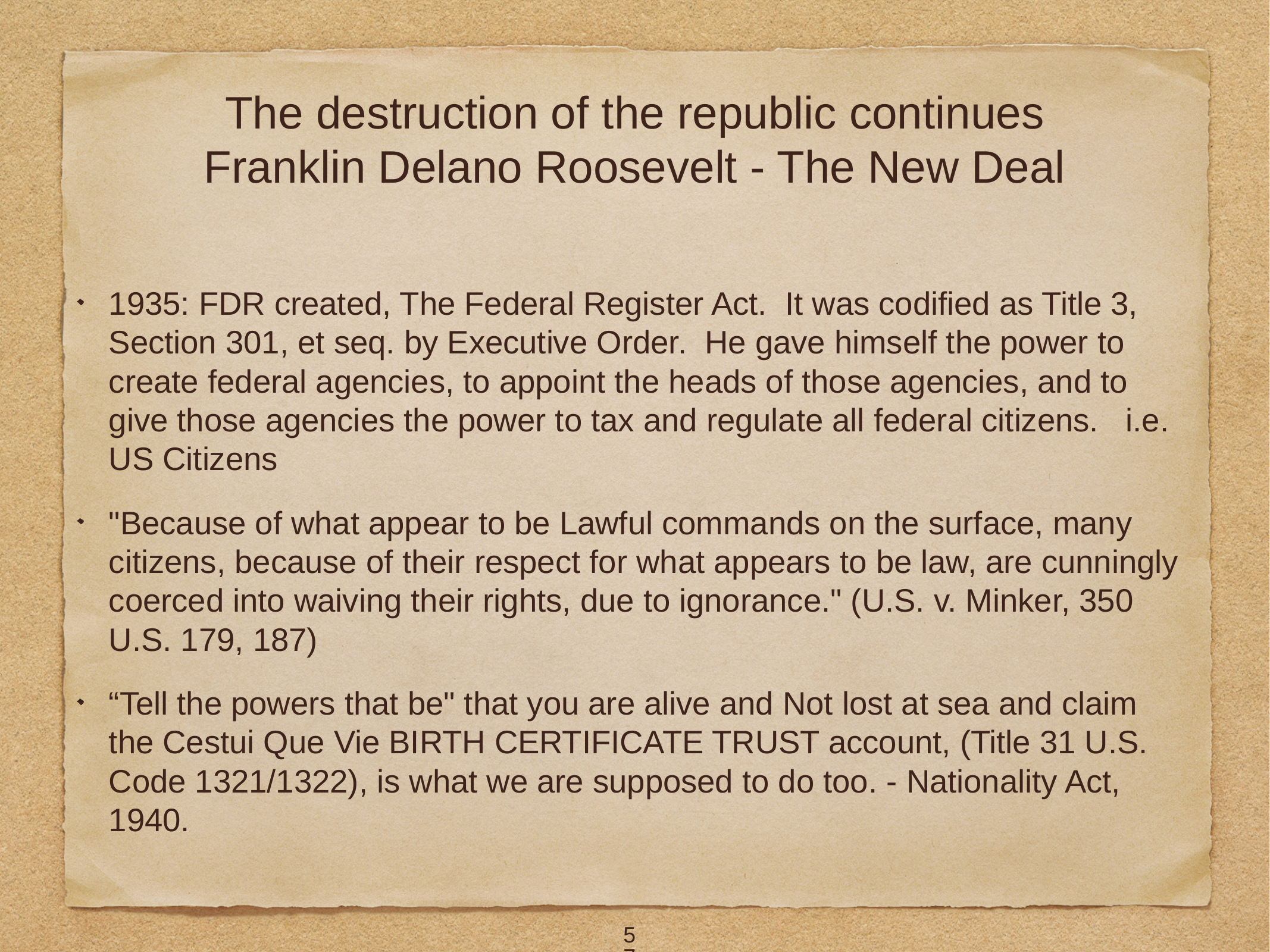

# The destruction of the republic continues
Franklin Delano Roosevelt - The New Deal
1935: FDR created, The Federal Register Act.  It was codified as Title 3, Section 301, et seq. by Executive Order.  He gave himself the power to create federal agencies, to appoint the heads of those agencies, and to give those agencies the power to tax and regulate all federal citizens.   i.e. US Citizens
"Because of what appear to be Lawful commands on the surface, many citizens, because of their respect for what appears to be law, are cunningly coerced into waiving their rights, due to ignorance." (U.S. v. Minker, 350 U.S. 179, 187)
“Tell the powers that be" that you are alive and Not lost at sea and claim the Cestui Que Vie BIRTH CERTIFICATE TRUST account, (Title 31 U.S. Code 1321/1322), is what we are supposed to do too. - Nationality Act, 1940.
57